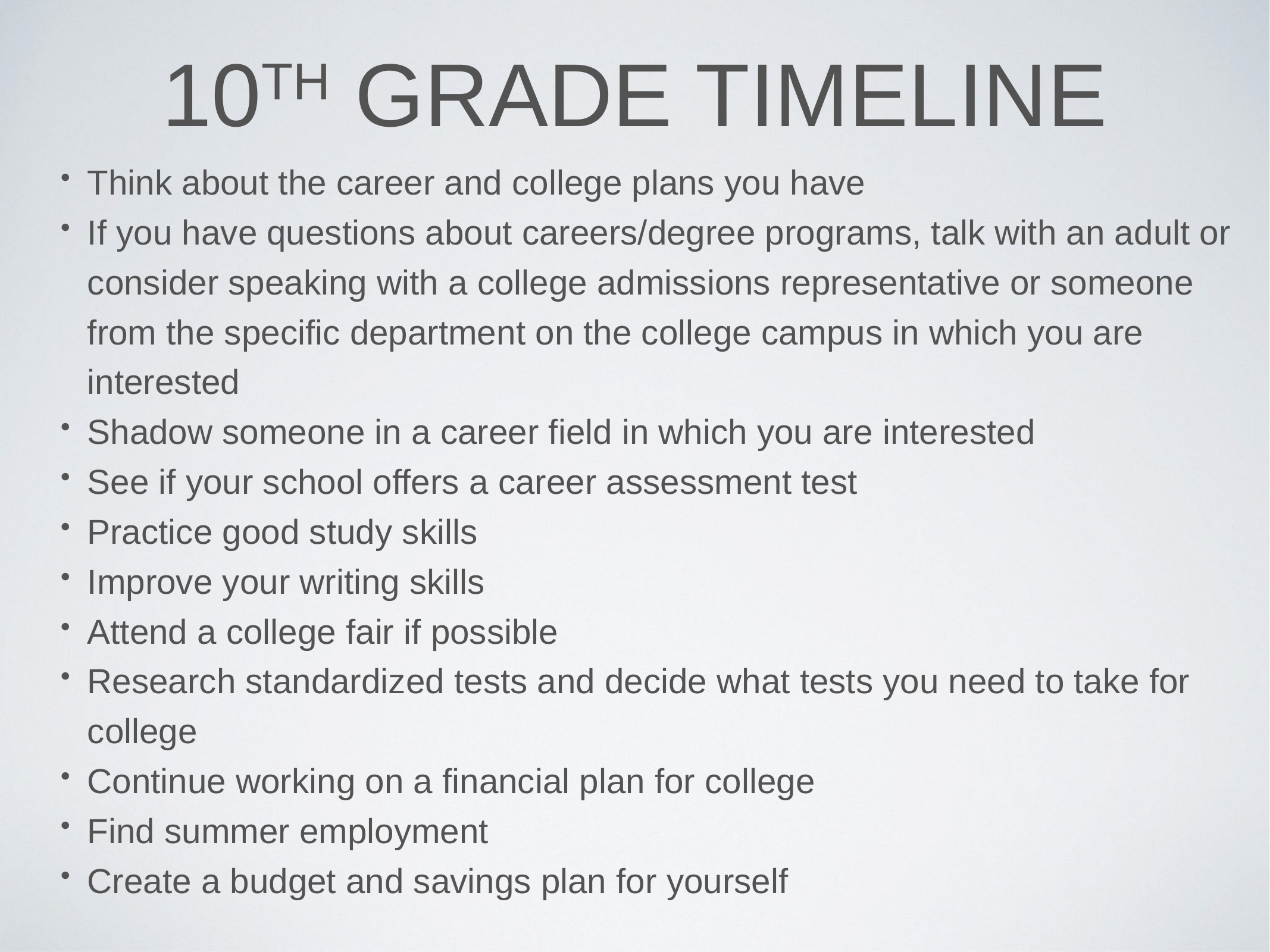

# 10th Grade Timeline
Think about the career and college plans you have
If you have questions about careers/degree programs, talk with an adult or consider speaking with a college admissions representative or someone from the specific department on the college campus in which you are interested
Shadow someone in a career field in which you are interested
See if your school offers a career assessment test
Practice good study skills
Improve your writing skills
Attend a college fair if possible
Research standardized tests and decide what tests you need to take for college
Continue working on a financial plan for college
Find summer employment
Create a budget and savings plan for yourself